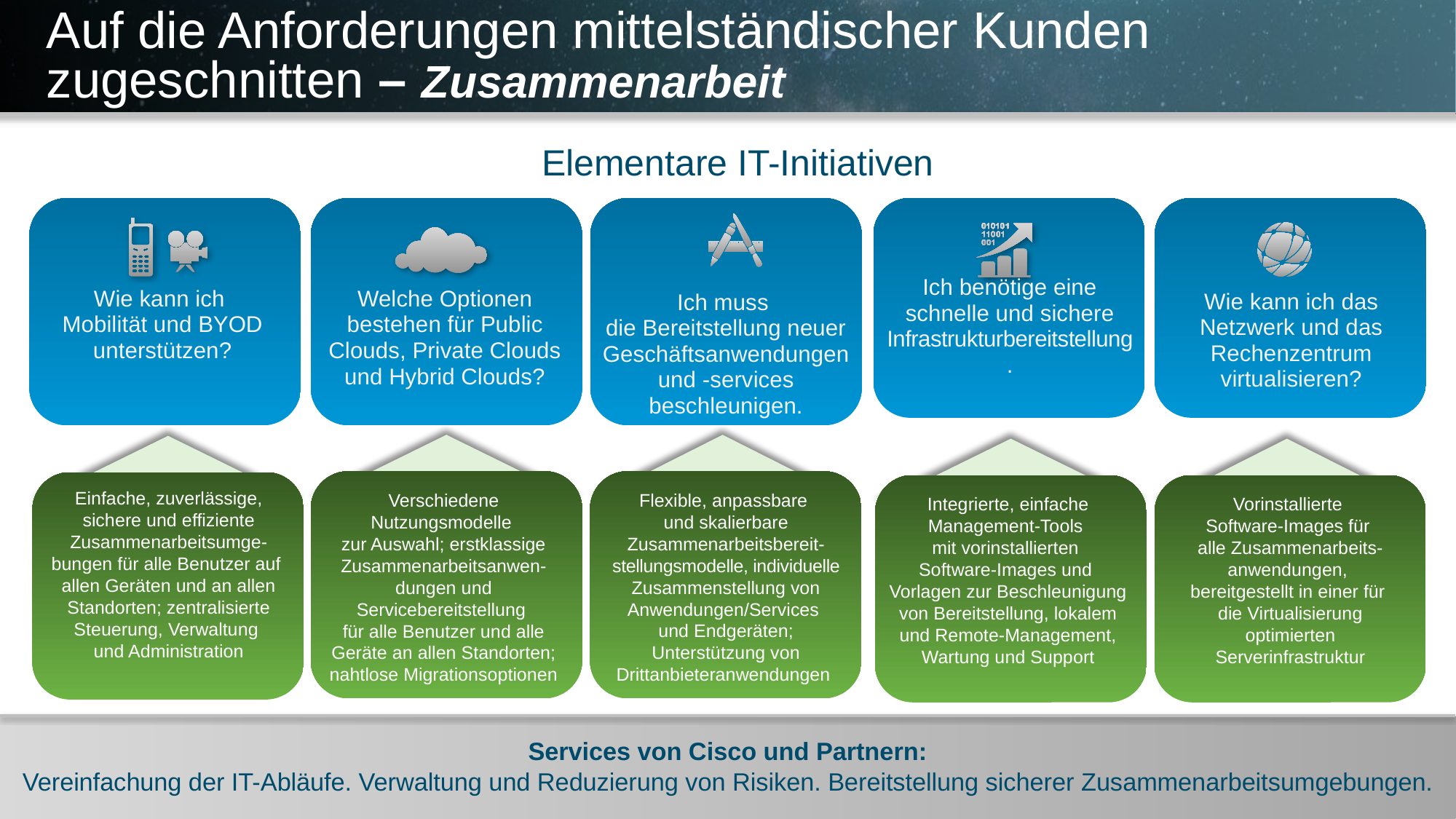

# Auf die Anforderungen mittelständischer Kunden zugeschnitten – Zusammenarbeit
Elementare IT-Initiativen

Wie kann ich
Mobilität und BYOD unterstützen?
Welche Optionen bestehen für Public Clouds, Private Clouds und Hybrid Clouds?
Ich benötige eine schnelle und sichere Infrastrukturbereitstellung.
Wie kann ich das Netzwerk und das Rechenzentrum virtualisieren?
Ich muss
die Bereitstellung neuer Geschäftsanwendungen und -services beschleunigen.

Einfache, zuverlässige, sichere und effiziente Zusammenarbeitsumge-bungen für alle Benutzer auf
allen Geräten und an allen Standorten; zentralisierte Steuerung, Verwaltung
und Administration

Flexible, anpassbare
und skalierbare Zusammenarbeitsbereit-stellungsmodelle, individuelle Zusammenstellung von Anwendungen/Services
und Endgeräten; Unterstützung von Drittanbieteranwendungen
Verschiedene Nutzungsmodelle
zur Auswahl; erstklassige Zusammenarbeitsanwen-dungen und Servicebereitstellung
für alle Benutzer und alle Geräte an allen Standorten; nahtlose Migrationsoptionen

Vorinstallierte
Software-Images für
alle Zusammenarbeits-anwendungen,
bereitgestellt in einer für
die Virtualisierung optimierten Serverinfrastruktur
Integrierte, einfache Management-Tools
mit vorinstallierten
Software-Images und
Vorlagen zur Beschleunigung von Bereitstellung, lokalem und Remote-Management, Wartung und Support

Services von Cisco und Partnern:
Vereinfachung der IT-Abläufe. Verwaltung und Reduzierung von Risiken. Bereitstellung sicherer Zusammenarbeitsumgebungen.